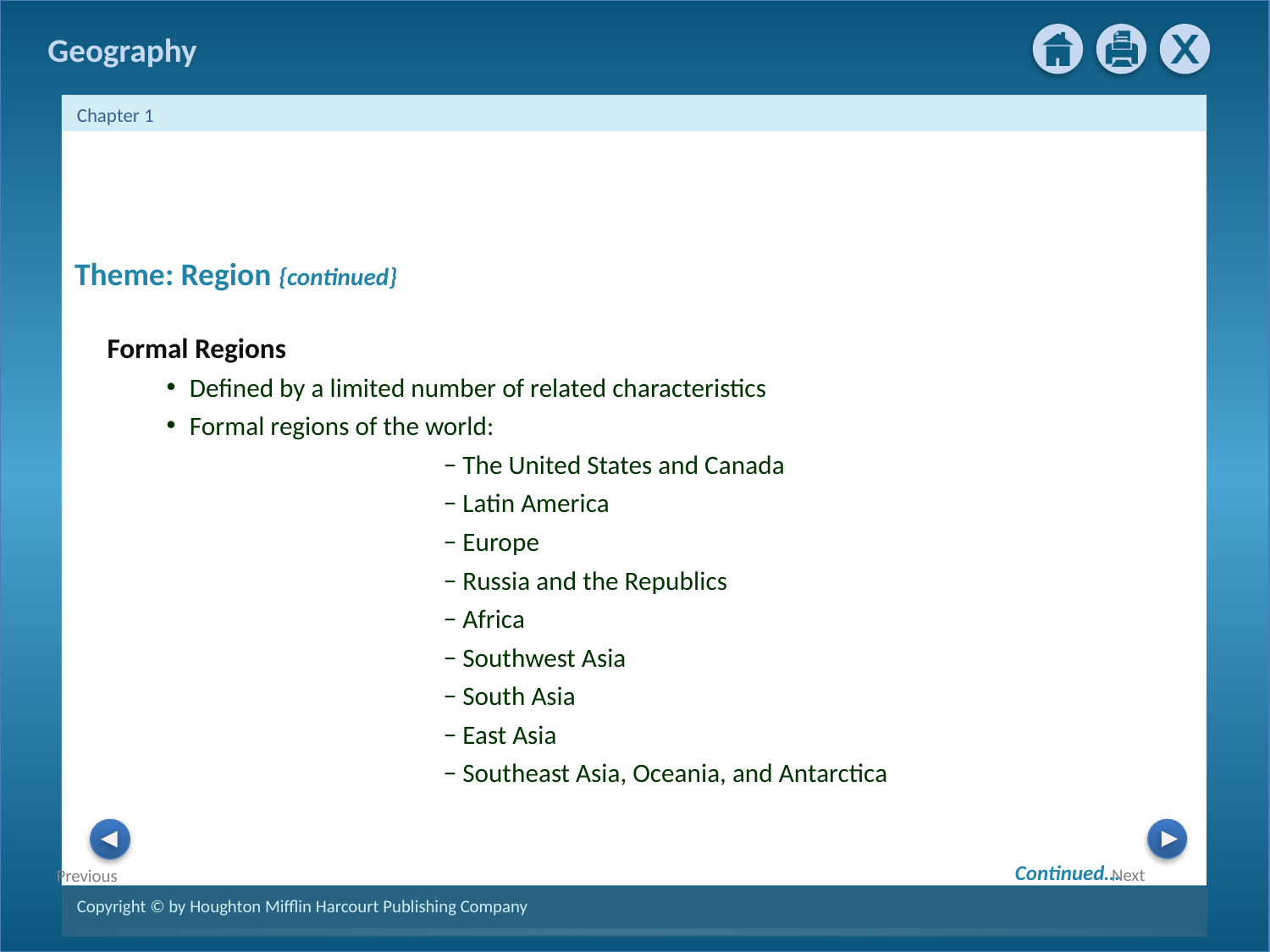

1
Theme: Region {continued}

Formal Regions
Defined by a limited number of related characteristics
Formal regions of the world:
			− The United States and Canada
			− Latin America
			− Europe
			− Russia and the Republics
			− Africa
			− Southwest Asia
			− South Asia
			− East Asia
			− Southeast Asia, Oceania, and Antarctica
Continued…